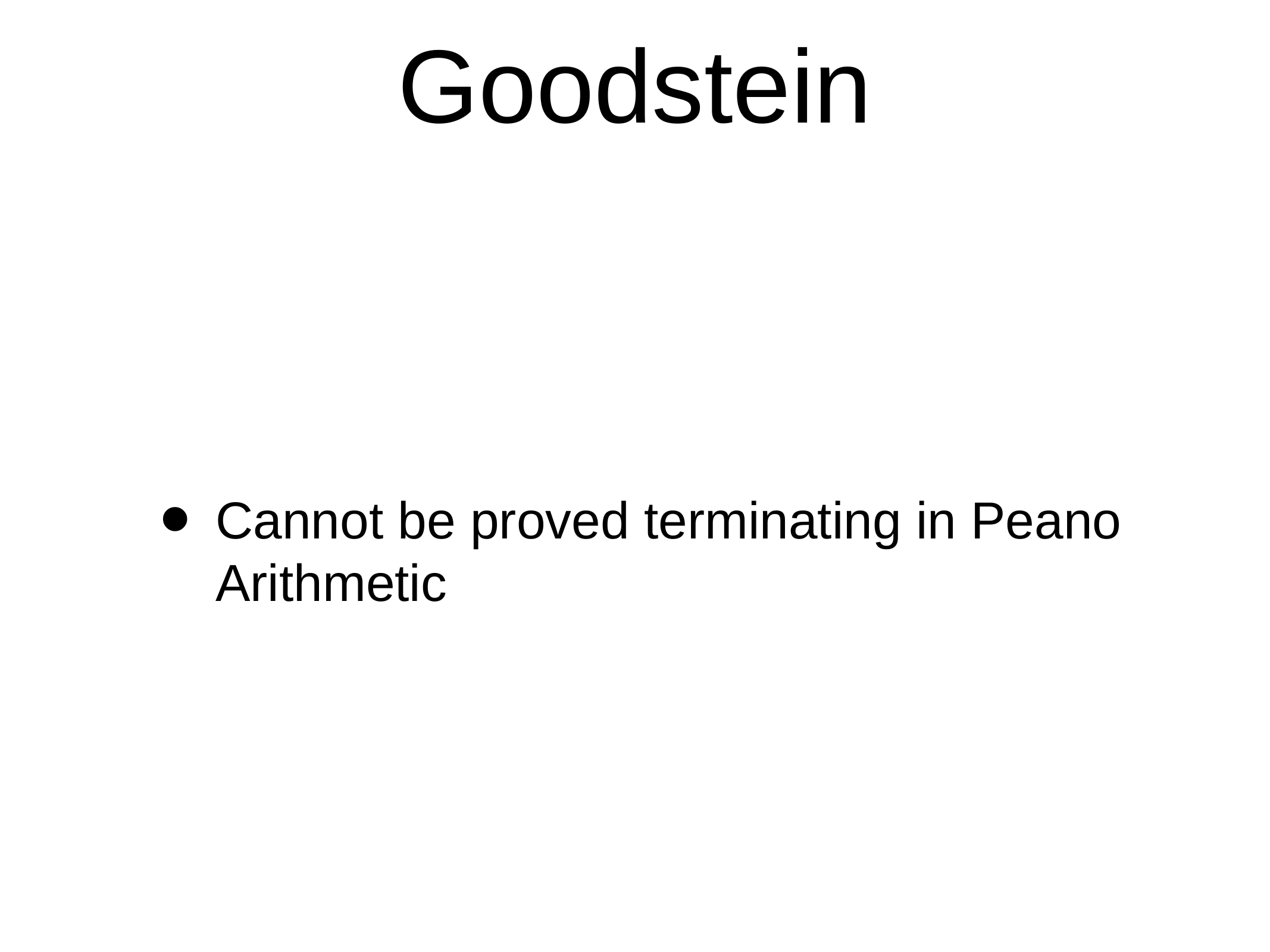

# Goodstein
Cannot be proved terminating in Peano Arithmetic